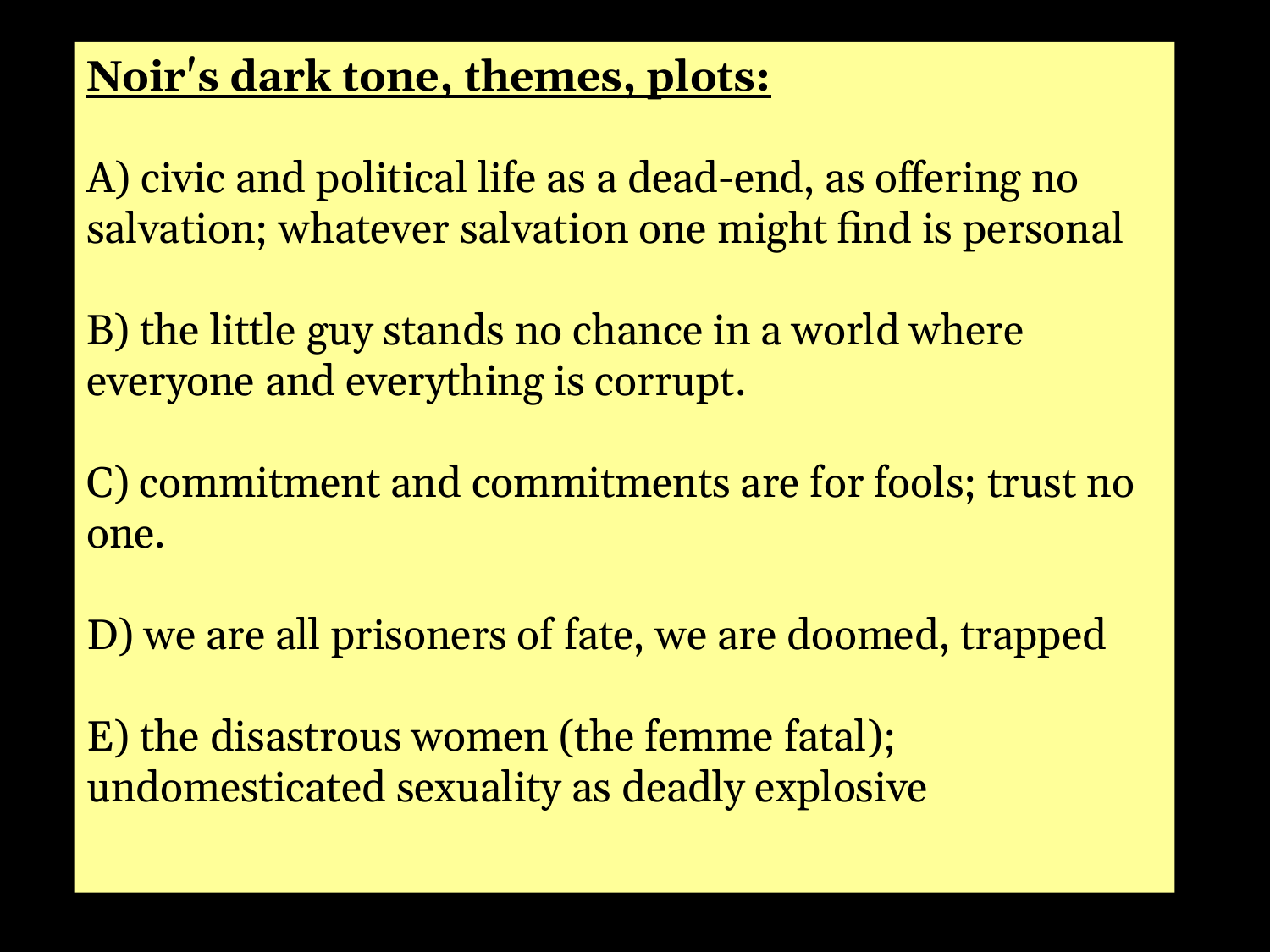

Noir's dark tone, themes, plots:

A) civic and political life as a dead-end, as offering no salvation; whatever salvation one might find is personal

B) the little guy stands no chance in a world where everyone and everything is corrupt.

C) commitment and commitments are for fools; trust no one.

D) we are all prisoners of fate, we are doomed, trapped

E) the disastrous women (the femme fatal); undomesticated sexuality as deadly explosive